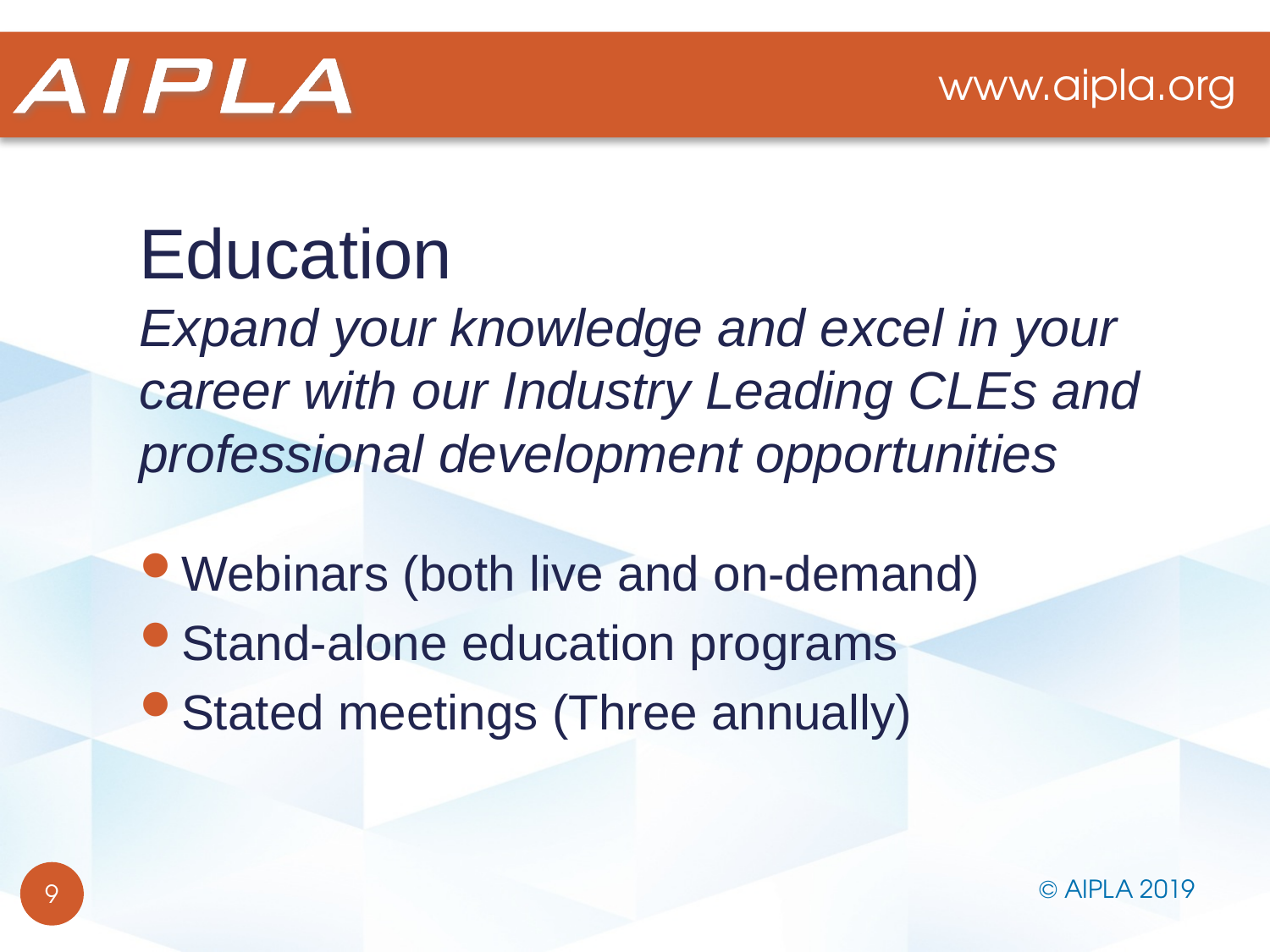

# Education Expand your knowledge and excel in your career with our Industry Leading CLEs and professional development opportunities
Webinars (both live and on-demand)
Stand-alone education programs
Stated meetings (Three annually)
© AIPLA 2019
9